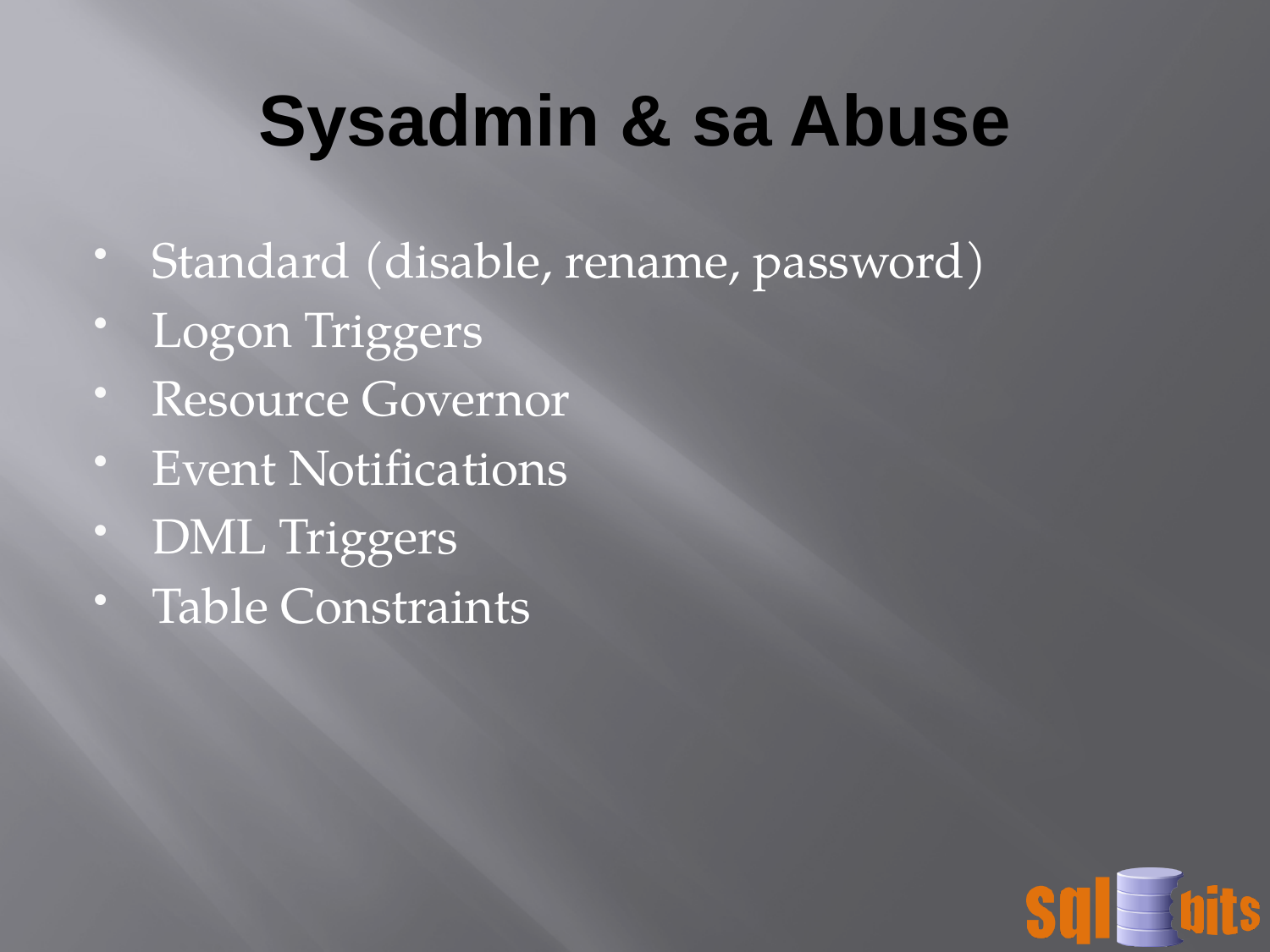

# Sysadmin & sa Abuse
Standard (disable, rename, password)
Logon Triggers
Resource Governor
Event Notifications
DML Triggers
Table Constraints